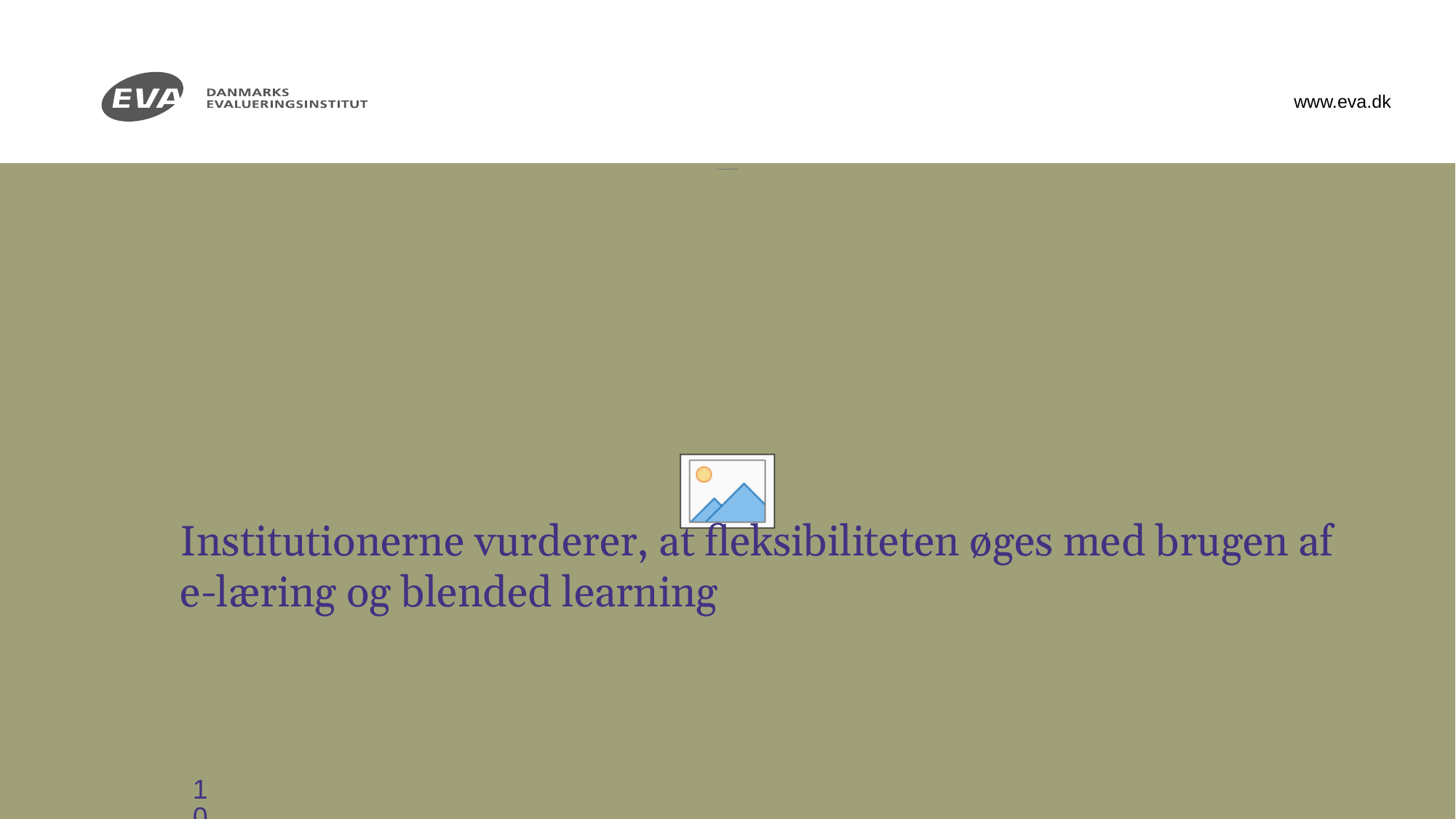

# Institutionerne vurderer, at fleksibiliteten øges med brugen af e-læring og blended learning

10